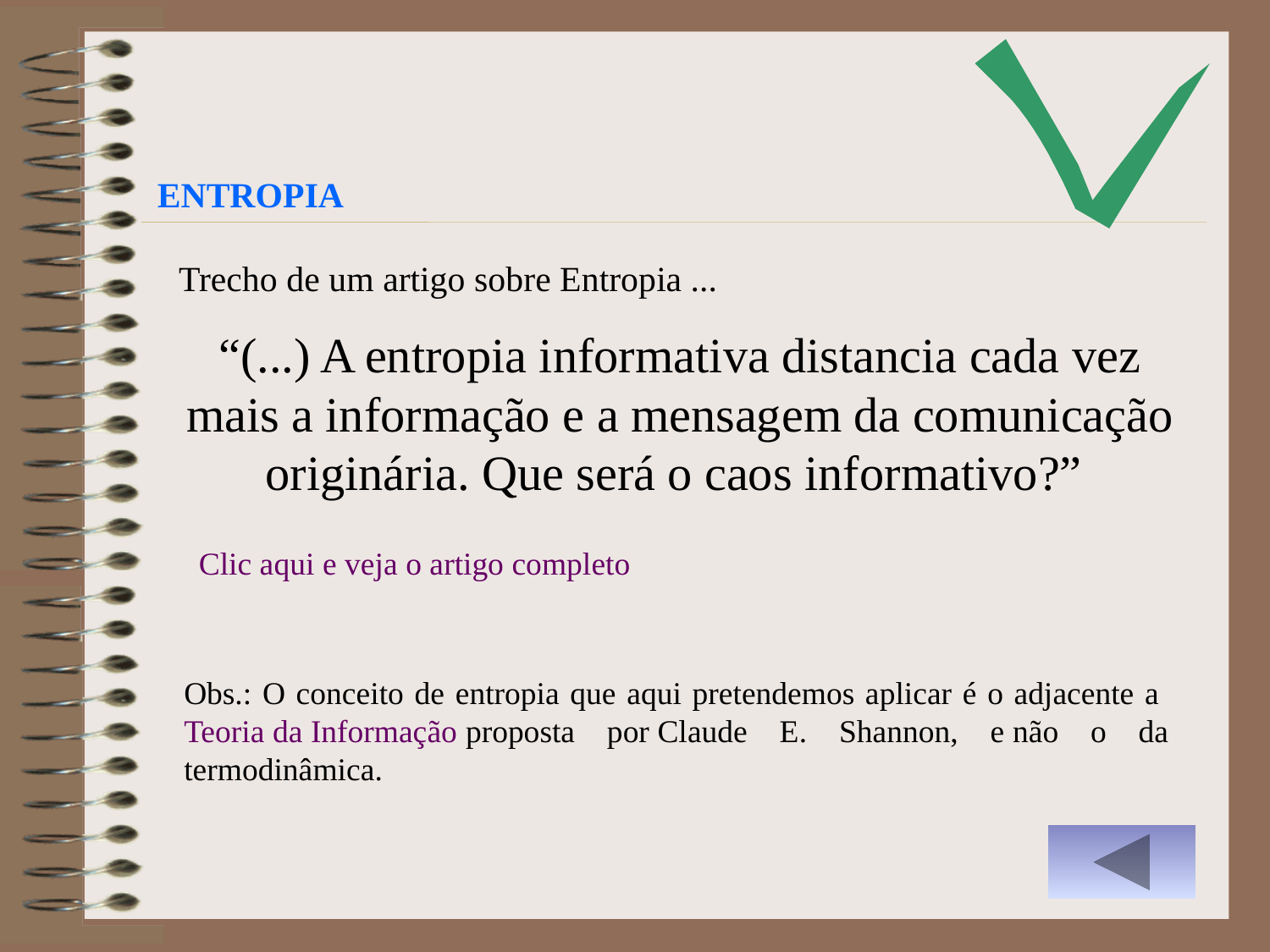

V
ENTROPIA
Trecho de um artigo sobre Entropia ...

Obs.: O conceito de entropia que aqui pretendemos aplicar é o adjacente a Teoria da Informação proposta por Claude E. Shannon, e não o da termodinâmica.
“(...) A entropia informativa distancia cada vez mais a informação e a mensagem da comunicação originária. Que será o caos informativo?”

Clic aqui e veja o artigo completo

Obs.: O conceito de entropia que aqui pretendemos aplicar é o adjacente a Teoria da Informação proposta por Claude E. Shannon, e não o da termodinâmica.